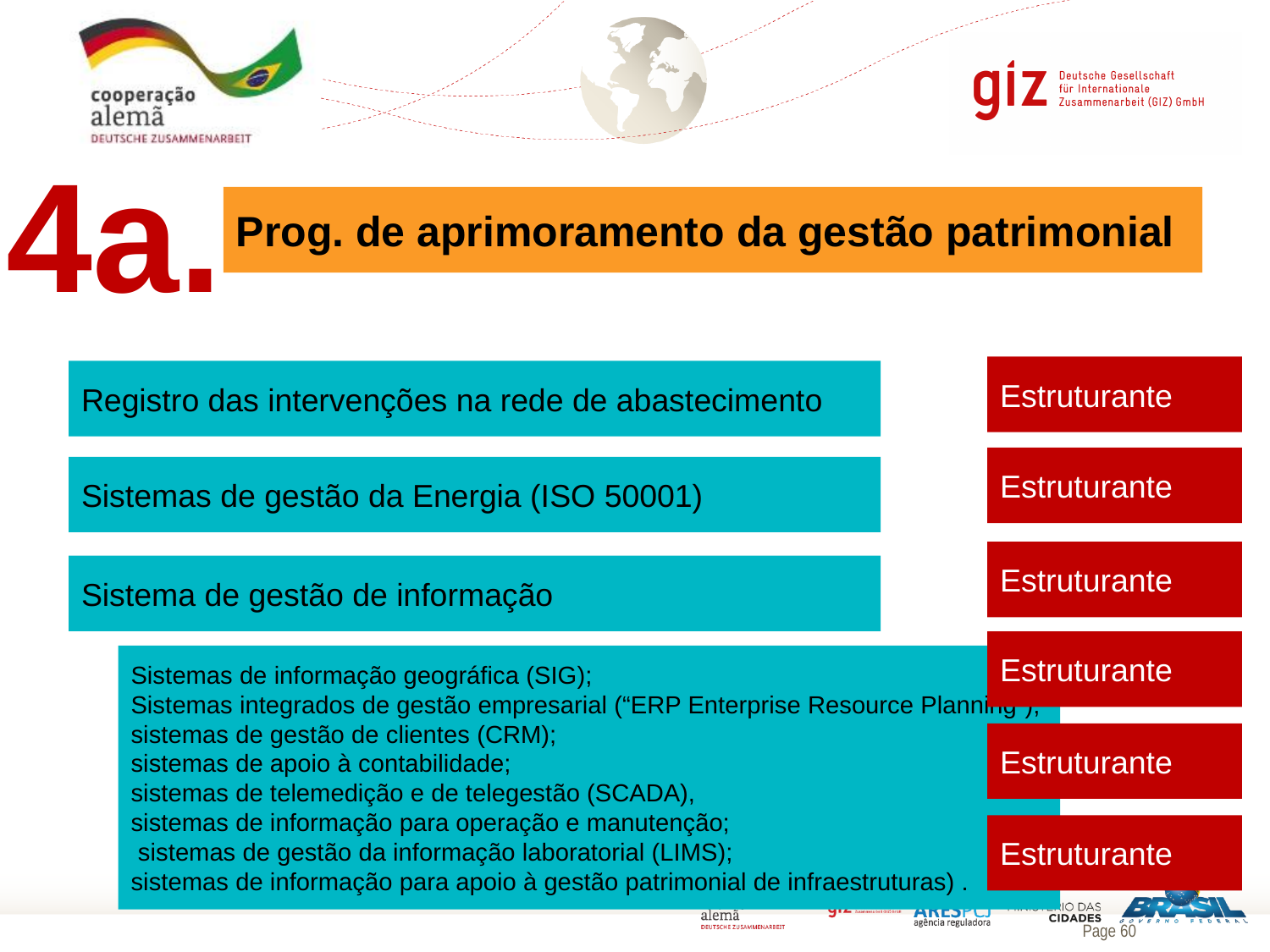

4a.
Prog. de aprimoramento da gestão patrimonial
Estruturante
Registro das intervenções na rede de abastecimento
Estruturante
Sistemas de gestão da Energia (ISO 50001)
Estruturante
Sistema de gestão de informação
Estruturante
Sistemas de informação geográfica (SIG);
Sistemas integrados de gestão empresarial (“ERP Enterprise Resource Planning”); sistemas de gestão de clientes (CRM);
sistemas de apoio à contabilidade;
sistemas de telemedição e de telegestão (SCADA),
sistemas de informação para operação e manutenção;
 sistemas de gestão da informação laboratorial (LIMS);
sistemas de informação para apoio à gestão patrimonial de infraestruturas) .
Estruturante
Estruturante